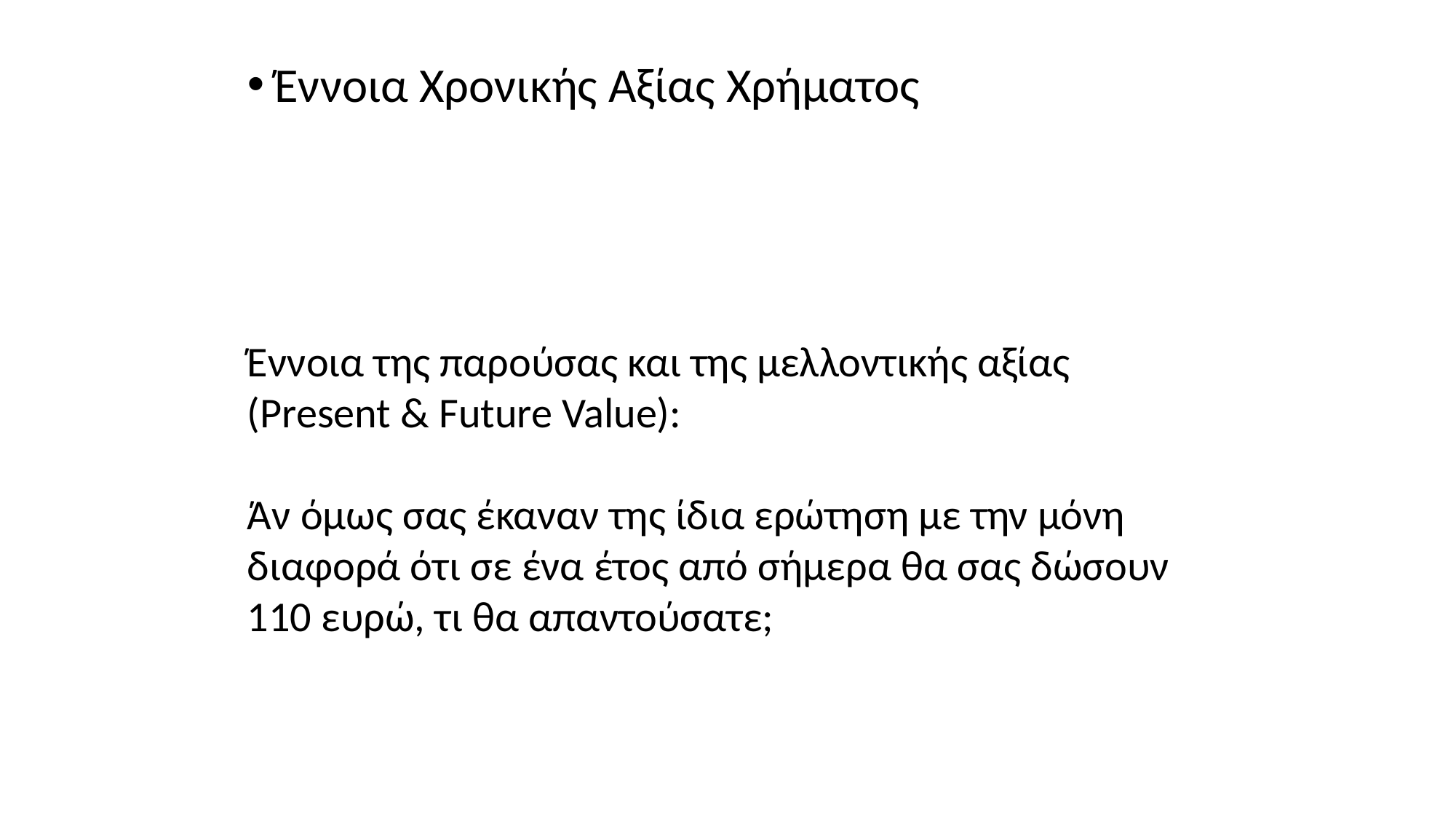

Έννοια Χρονικής Αξίας Χρήματος

Έννοια της παρούσας και της μελλοντικής αξίας (Present & Future Value):

Άν όμως σας έκαναν της ίδια ερώτηση με την μόνη διαφορά ότι σε ένα έτος από σήμερα θα σας δώσουν 110 ευρώ, τι θα απαντούσατε;